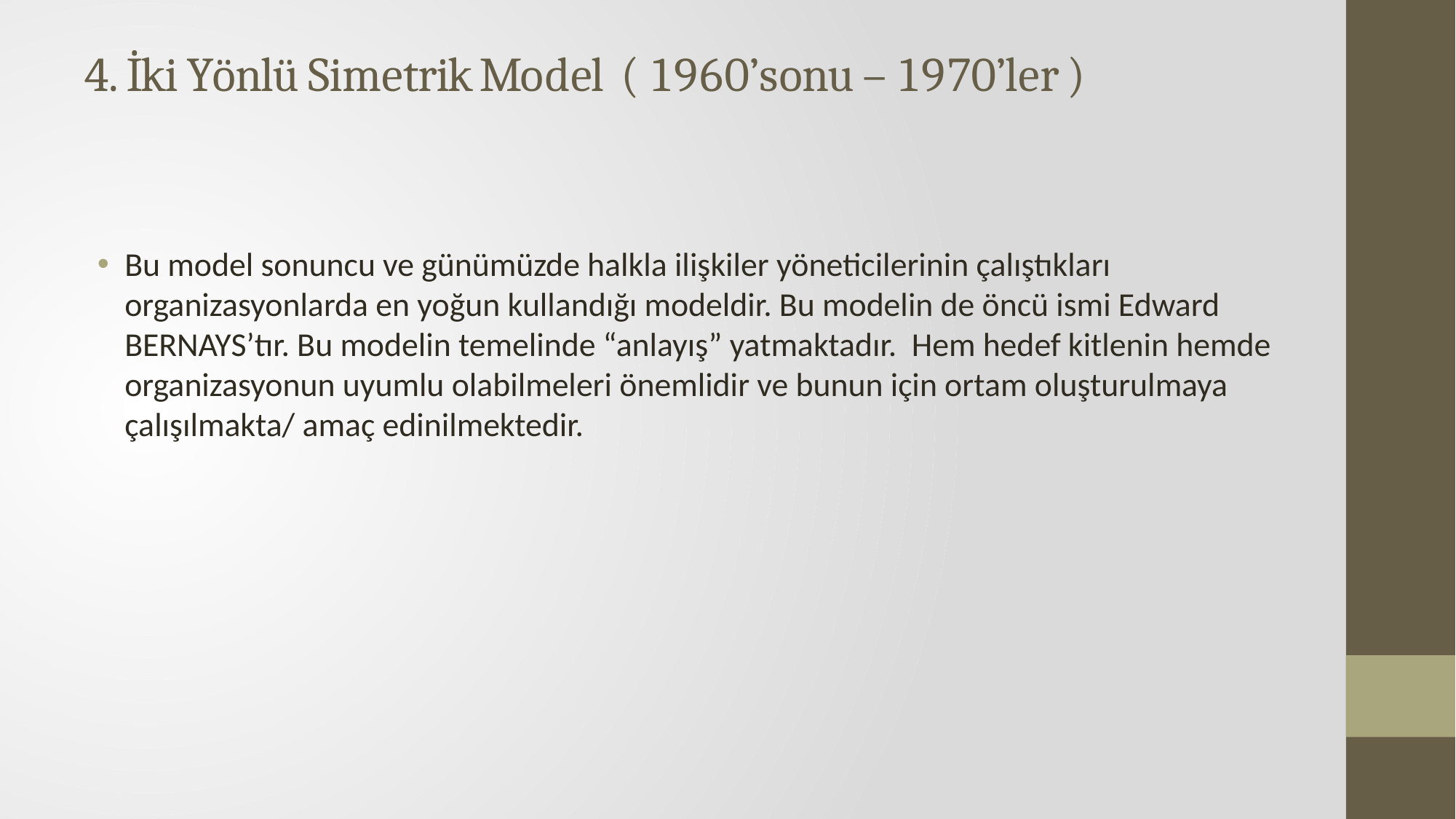

# 4. İki Yönlü Simetrik Model  ( 1960’sonu – 1970’ler )

Bu model sonuncu ve günümüzde halkla ilişkiler yöneticilerinin çalıştıkları organizasyonlarda en yoğun kullandığı modeldir. Bu modelin de öncü ismi Edward BERNAYS’tır. Bu modelin temelinde “anlayış” yatmaktadır.  Hem hedef kitlenin hemde organizasyonun uyumlu olabilmeleri önemlidir ve bunun için ortam oluşturulmaya çalışılmakta/ amaç edinilmektedir.